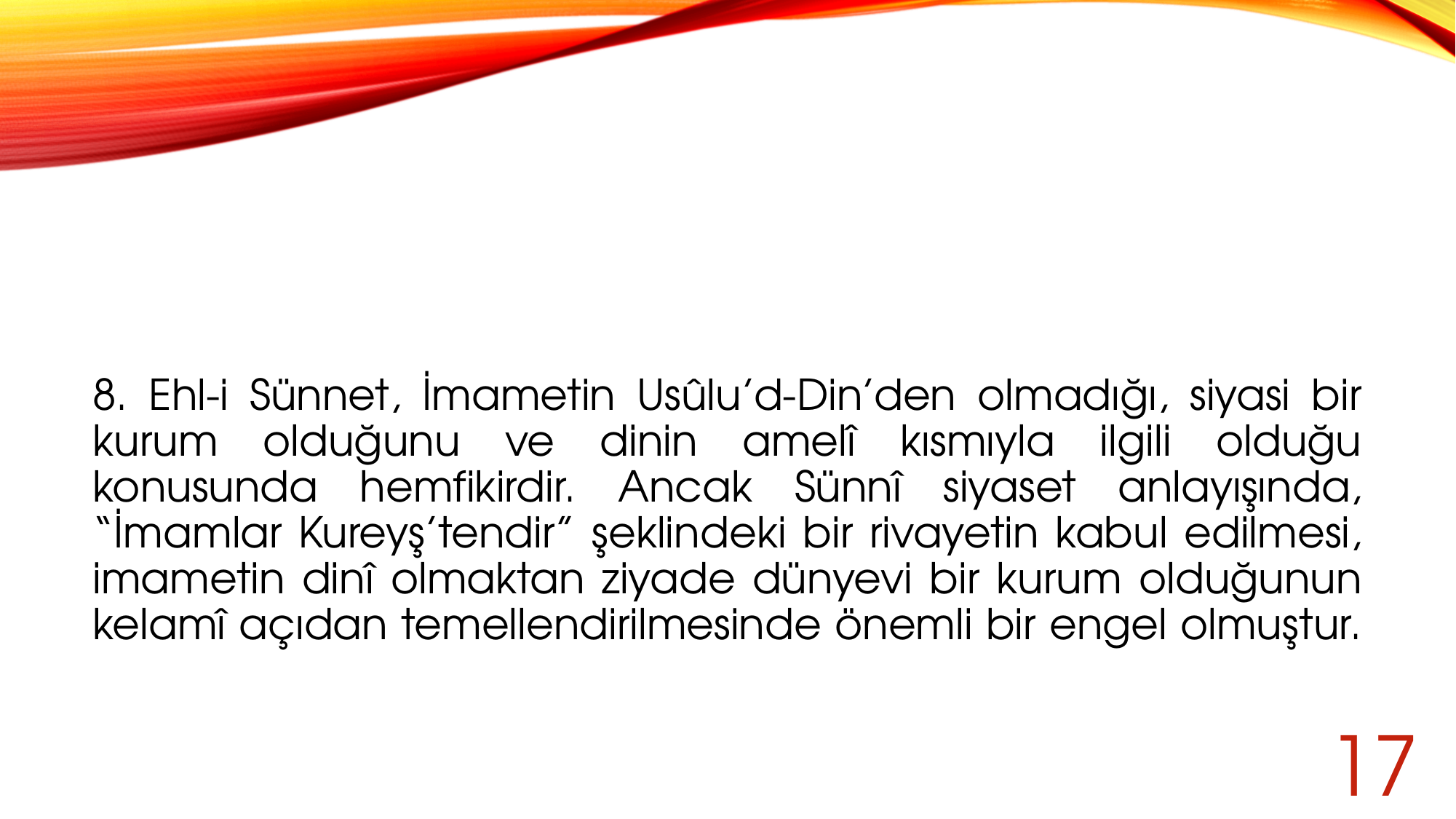

#

8. Ehl-i Sünnet, İmametin Usûlu’d-Din’den olmadığı, siyasi bir kurum olduğunu ve dinin amelî kısmıyla ilgili olduğu konusunda hemfikirdir. Ancak Sünnî siyaset anlayışında, “İmamlar Kureyş’tendir” şeklindeki bir rivayetin kabul edilmesi, imametin dinî olmaktan ziyade dünyevi bir kurum olduğunun kelamî açıdan temellendirilmesinde önemli bir engel olmuştur.
17